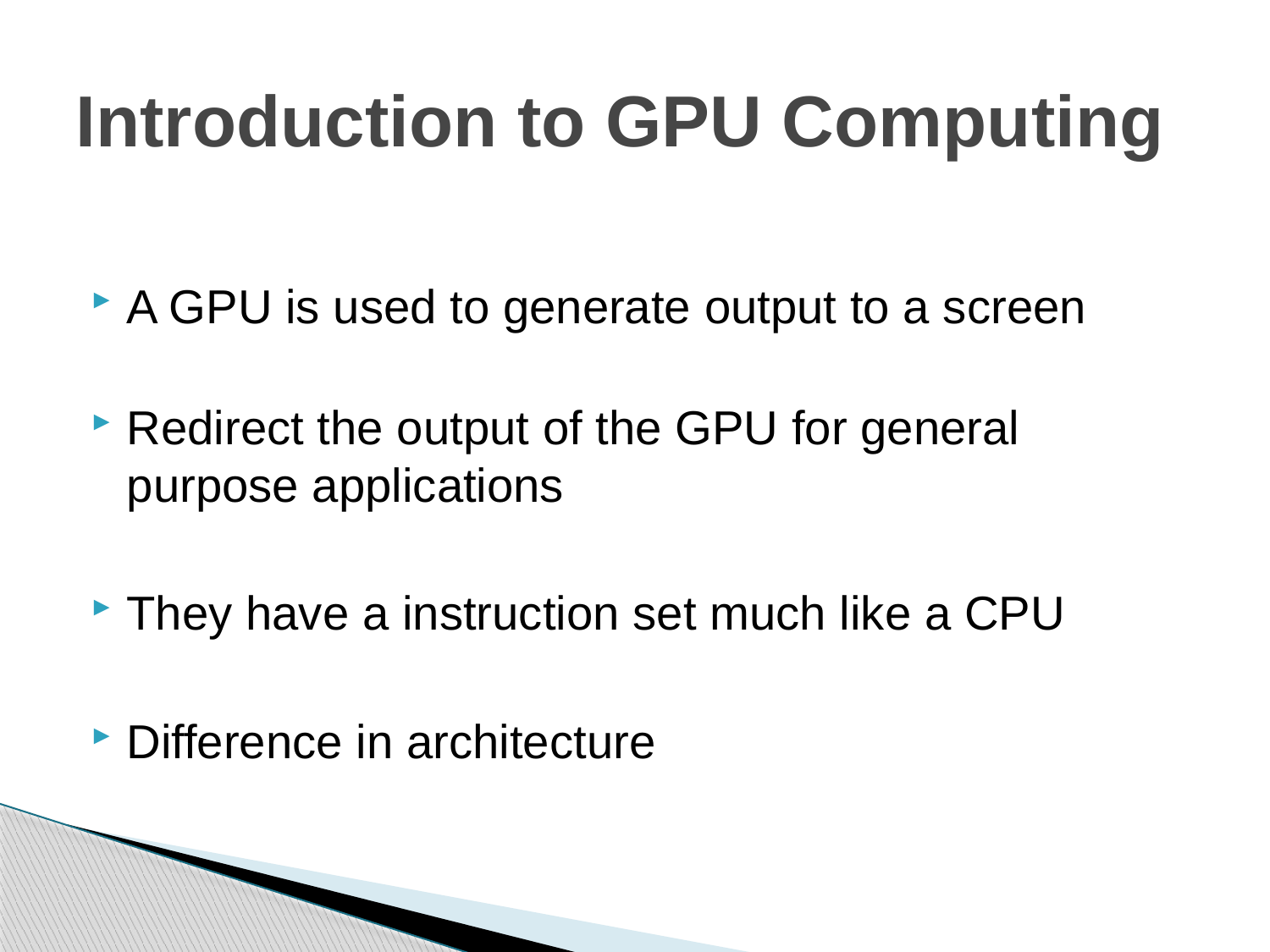

# Introduction to GPU Computing

A GPU is used to generate output to a screen
Redirect the output of the GPU for general purpose applications

They have a instruction set much like a CPU

Difference in architecture